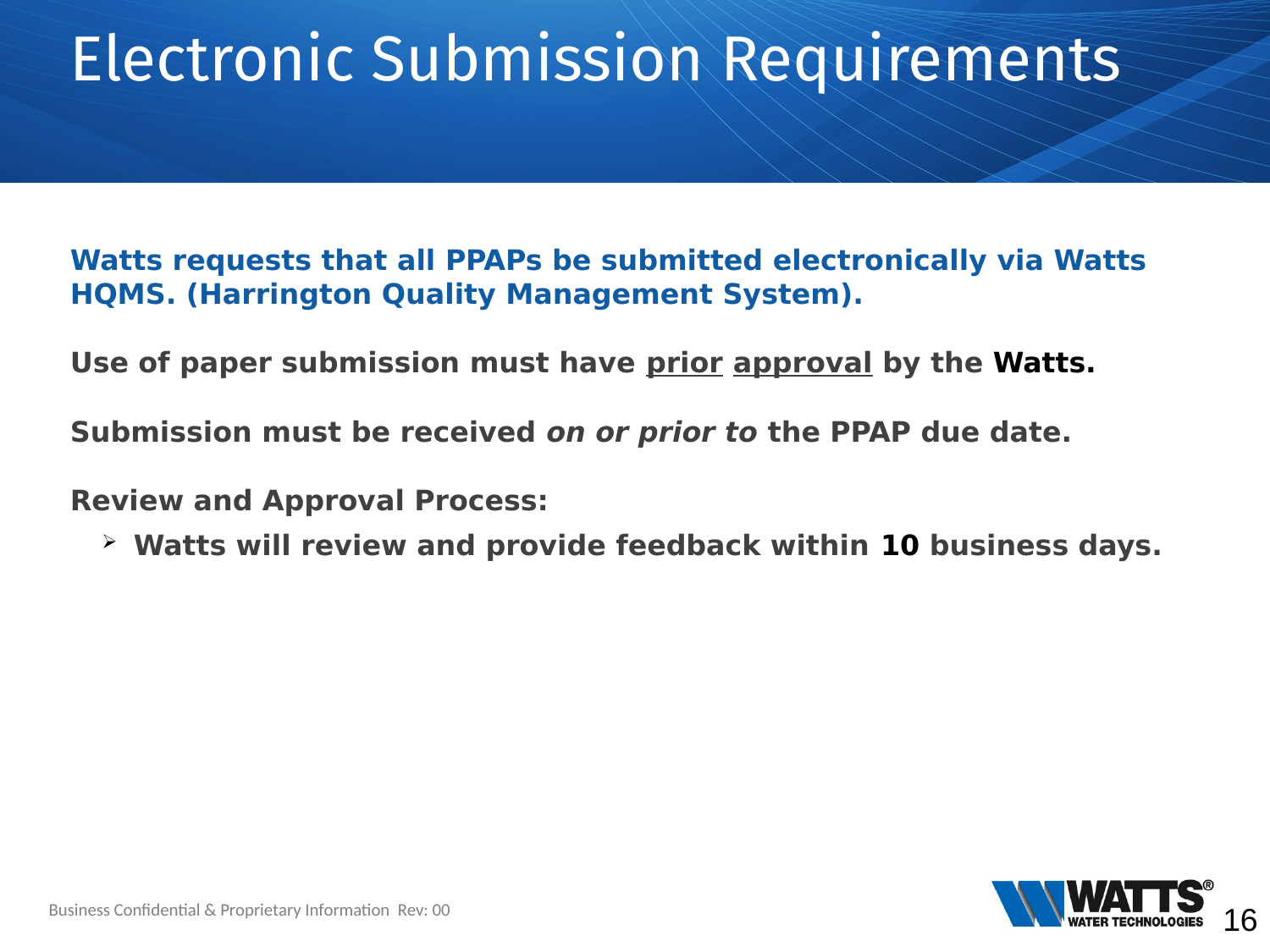

# Electronic Submission Requirements
Watts requests that all PPAPs be submitted electronically via Watts HQMS. (Harrington Quality Management System).
Use of paper submission must have prior approval by the Watts.
Submission must be received on or prior to the PPAP due date.
Review and Approval Process:
Watts will review and provide feedback within 10 business days.

Business Confidential & Proprietary Information  Rev: 00